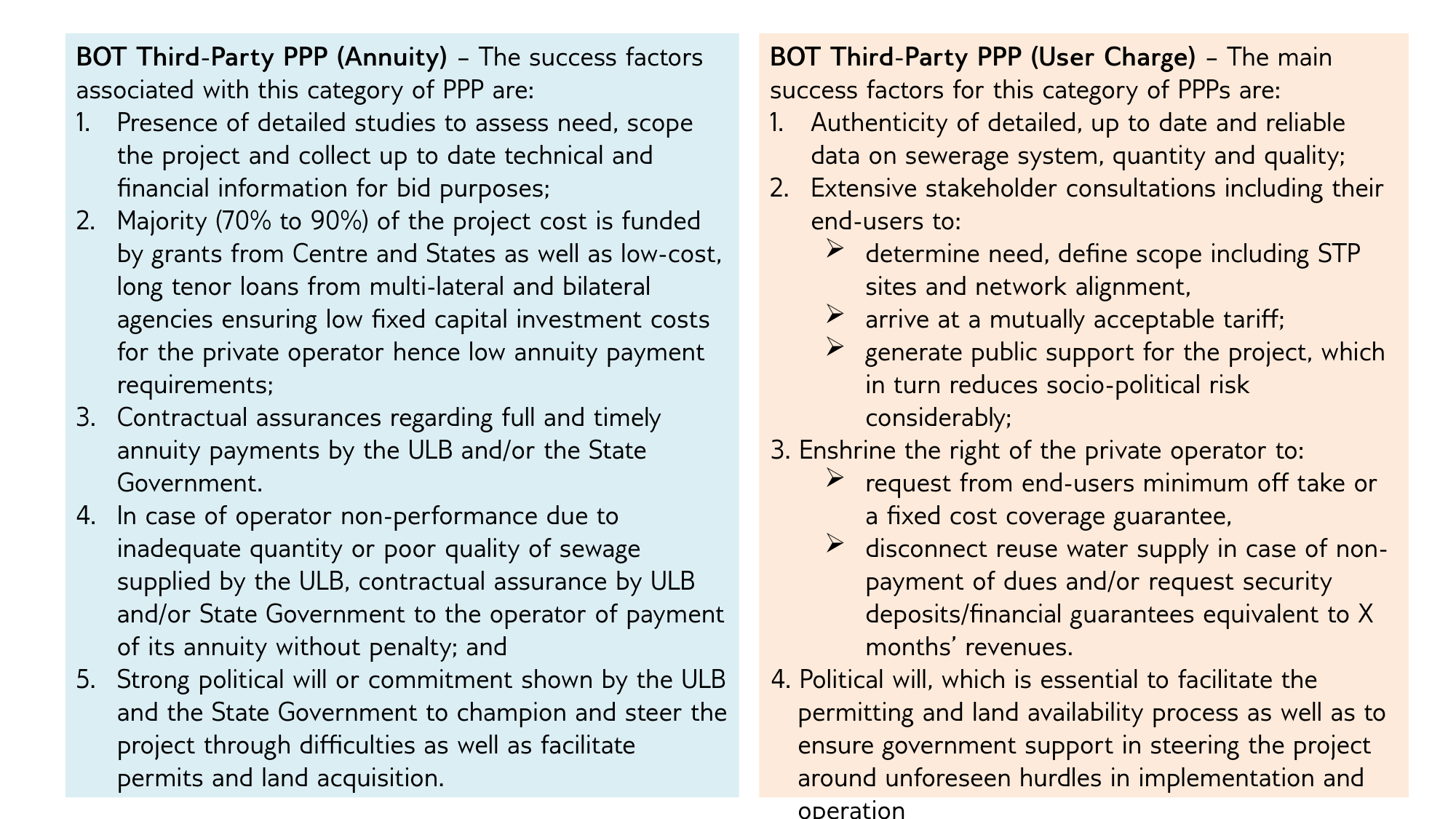

BOT Third-Party PPP (Annuity) – The success factors associated with this category of PPP are:
Presence of detailed studies to assess need, scope the project and collect up to date technical and financial information for bid purposes;
Majority (70% to 90%) of the project cost is funded by grants from Centre and States as well as low-cost, long tenor loans from multi-lateral and bilateral agencies ensuring low fixed capital investment costs for the private operator hence low annuity payment requirements;
Contractual assurances regarding full and timely annuity payments by the ULB and/or the State Government.
In case of operator non-performance due to inadequate quantity or poor quality of sewage supplied by the ULB, contractual assurance by ULB and/or State Government to the operator of payment of its annuity without penalty; and
Strong political will or commitment shown by the ULB and the State Government to champion and steer the project through difficulties as well as facilitate permits and land acquisition.
BOT Third-Party PPP (User Charge) – The main success factors for this category of PPPs are:
Authenticity of detailed, up to date and reliable data on sewerage system, quantity and quality;
Extensive stakeholder consultations including their end-users to:
determine need, define scope including STP sites and network alignment,
arrive at a mutually acceptable tariff;
generate public support for the project, which in turn reduces socio-political risk considerably;
3. Enshrine the right of the private operator to:
request from end-users minimum off take or a fixed cost coverage guarantee,
disconnect reuse water supply in case of non-payment of dues and/or request security deposits/financial guarantees equivalent to X months’ revenues.
4. Political will, which is essential to facilitate the permitting and land availability process as well as to ensure government support in steering the project around unforeseen hurdles in implementation and operation